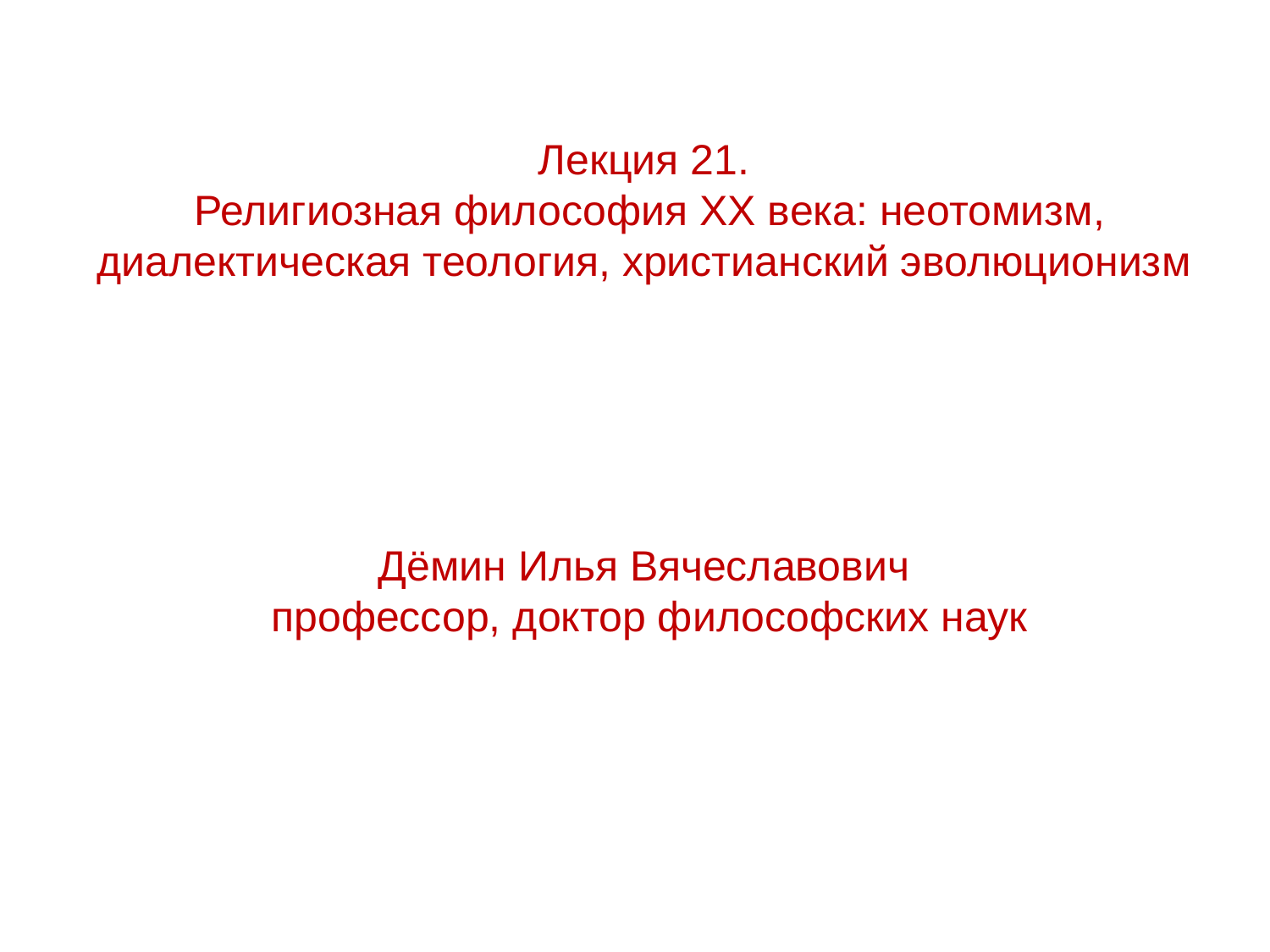

Лекция 21.
Религиозная философия XX века: неотомизм, диалектическая теология, христианский эволюционизм

Дёмин Илья Вячеславович
профессор, доктор философских наук